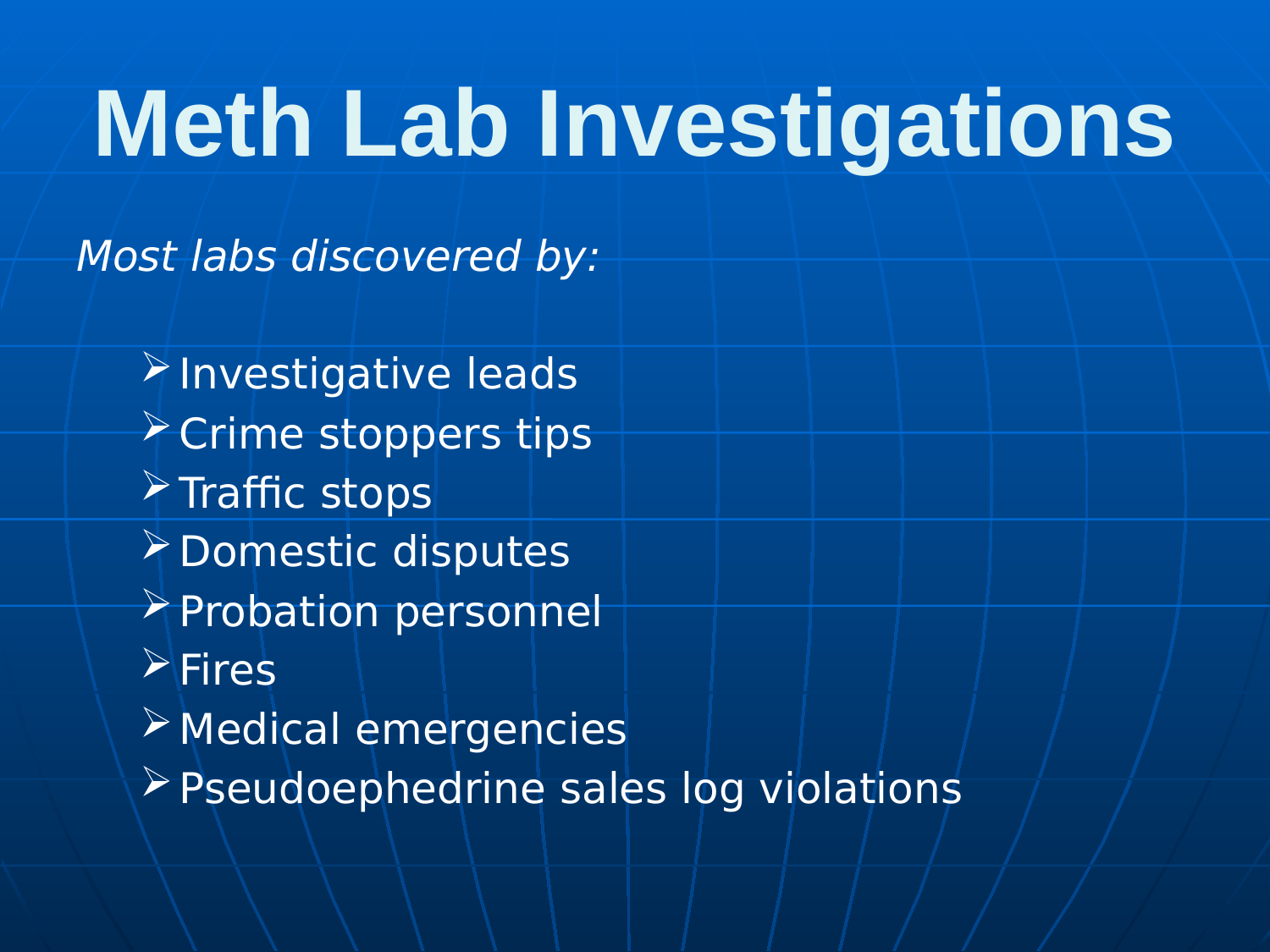

# Meth Lab Investigations
Most labs discovered by:

Investigative leads
Crime stoppers tips
Traffic stops
Domestic disputes
Probation personnel
Fires
Medical emergencies
Pseudoephedrine sales log violations